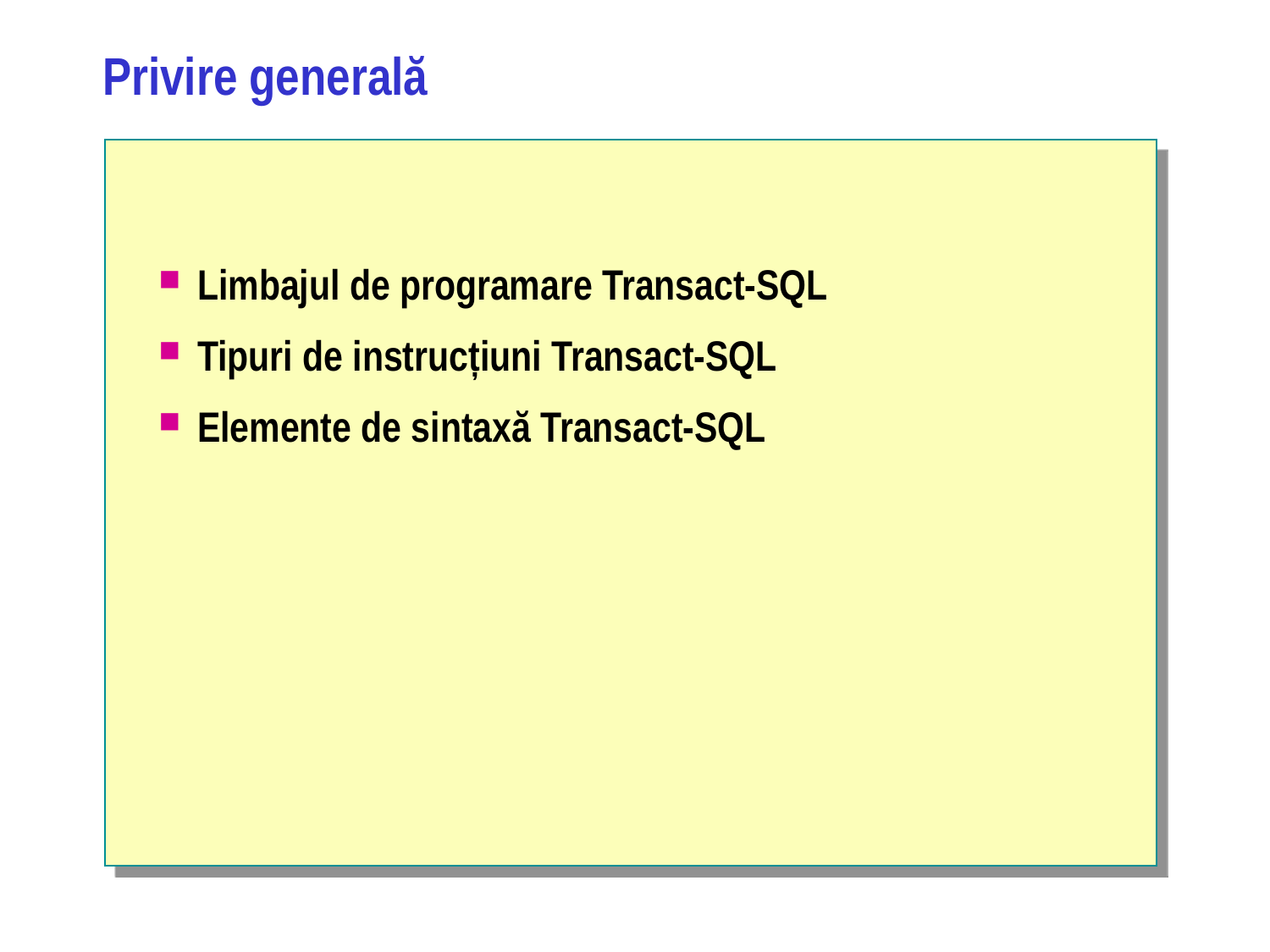

# Privire generală
Limbajul de programare Transact-SQL
Tipuri de instrucțiuni Transact-SQL
Elemente de sintaxă Transact-SQL